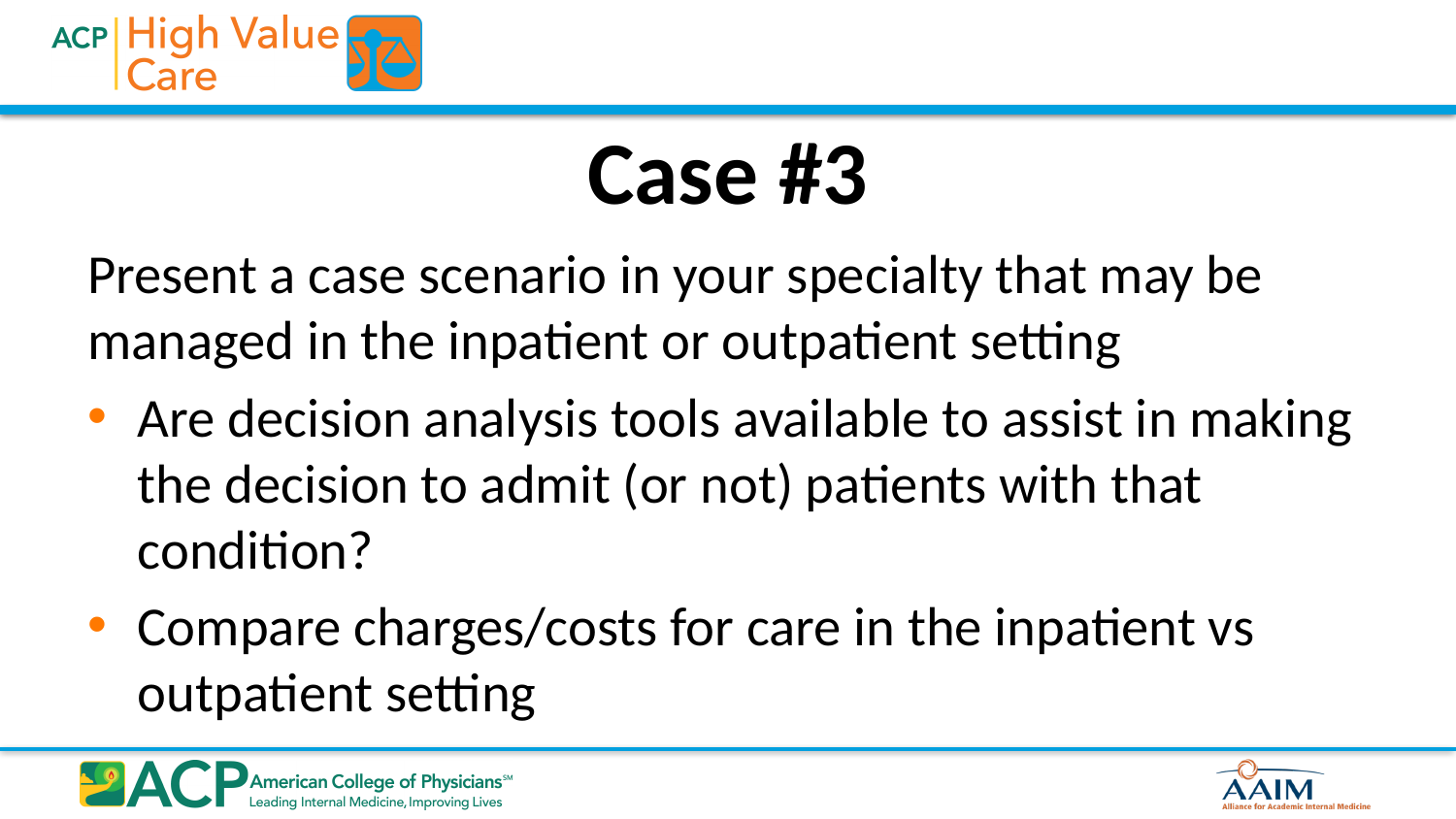

# Case #3
Present a case scenario in your specialty that may be managed in the inpatient or outpatient setting
Are decision analysis tools available to assist in making the decision to admit (or not) patients with that condition?
Compare charges/costs for care in the inpatient vs outpatient setting